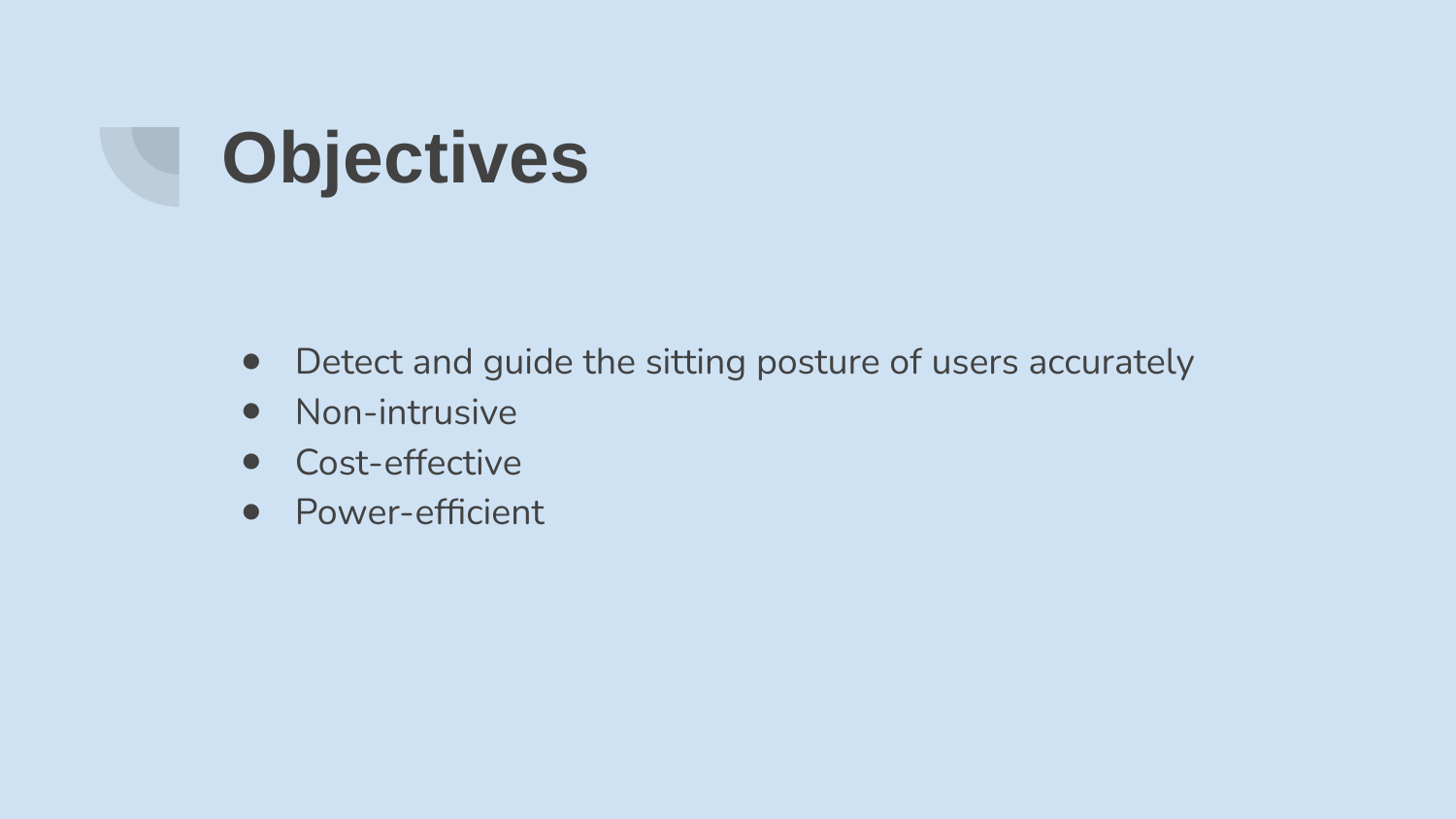

# Objectives
Detect and guide the sitting posture of users accurately
Non-intrusive
Cost-effective
Power-efficient